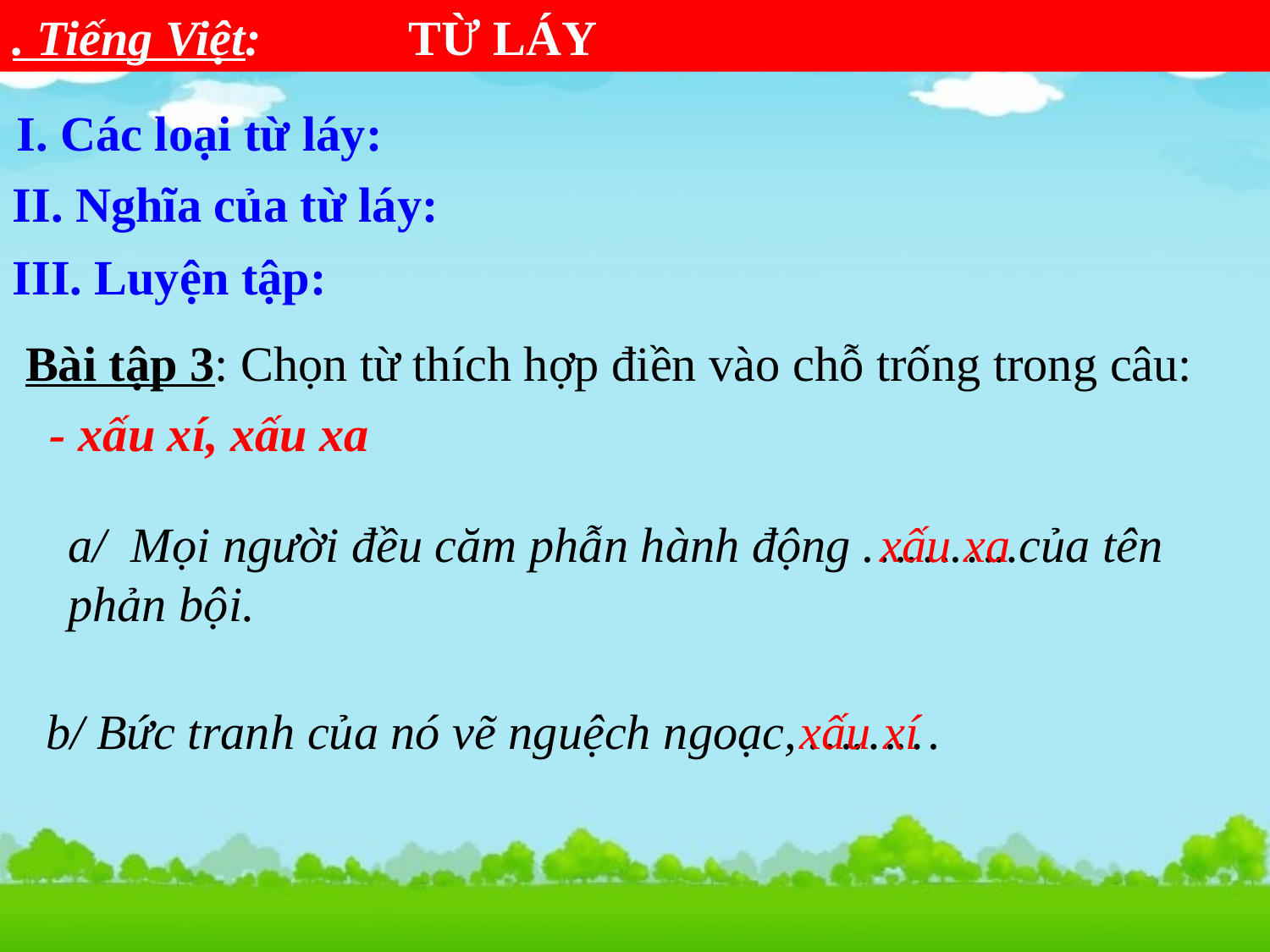

. Tiếng Việt:            TỪ LÁY
I. Các loại từ láy:
II. Nghĩa của từ láy:
III. Luyện tập:
Bài tập 3: Chọn từ thích hợp điền vào chỗ trống trong câu:
- xấu xí, xấu xa
a/  Mọi người đều căm phẫn hành động ………..của tên phản bội.
xấu xa
b/ Bức tranh của nó vẽ nguệch ngoạc, ………
xấu xí